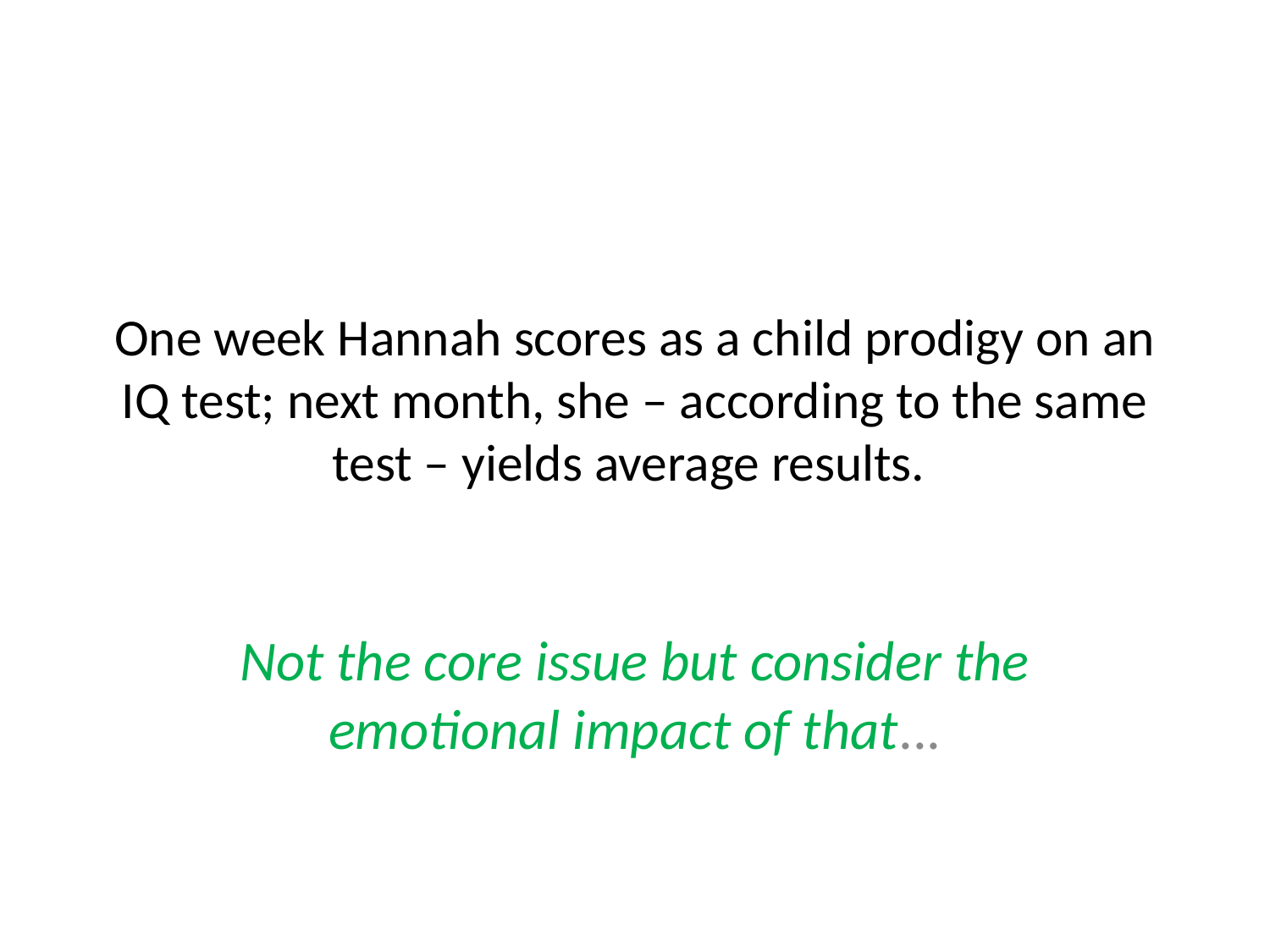

# One week Hannah scores as a child prodigy on an IQ test; next month, she – according to the same test – yields average results.

Not the core issue but consider the emotional impact of that...